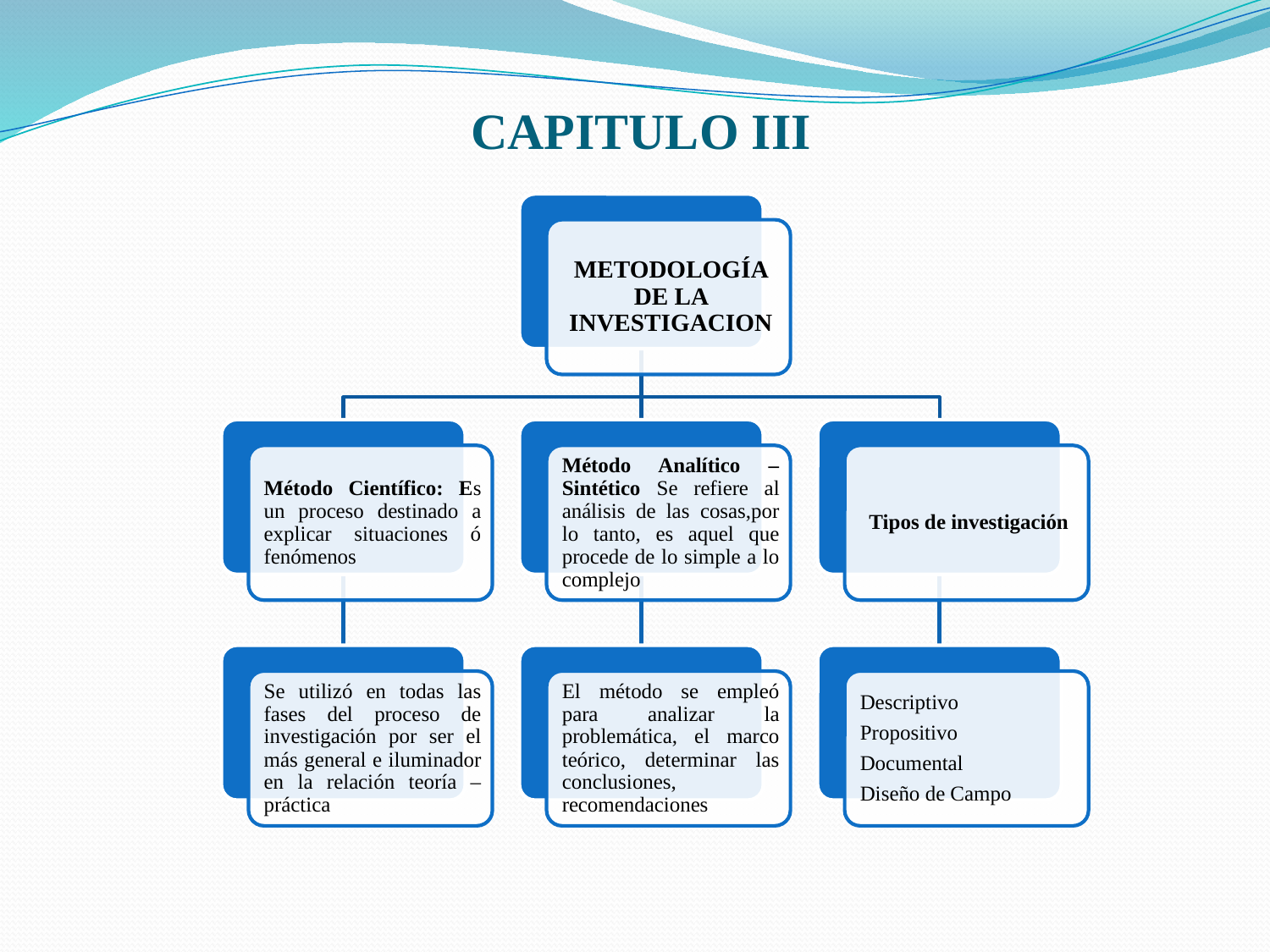

CAPITULO III
METODOLOGÍA DE LA INVESTIGACION
Método Científico: Es un proceso destinado a explicar situaciones ó fenómenos
Se utilizó en todas las fases del proceso de investigación por ser el más general e iluminador en la relación teoría – práctica
Método Analítico – Sintético Se refiere al análisis de las cosas,por lo tanto, es aquel que procede de lo simple a lo complejo
El método se empleó para analizar la problemática, el marco teórico, determinar las conclusiones, recomendaciones
Tipos de investigación
Descriptivo
Propositivo
Documental
Diseño de Campo